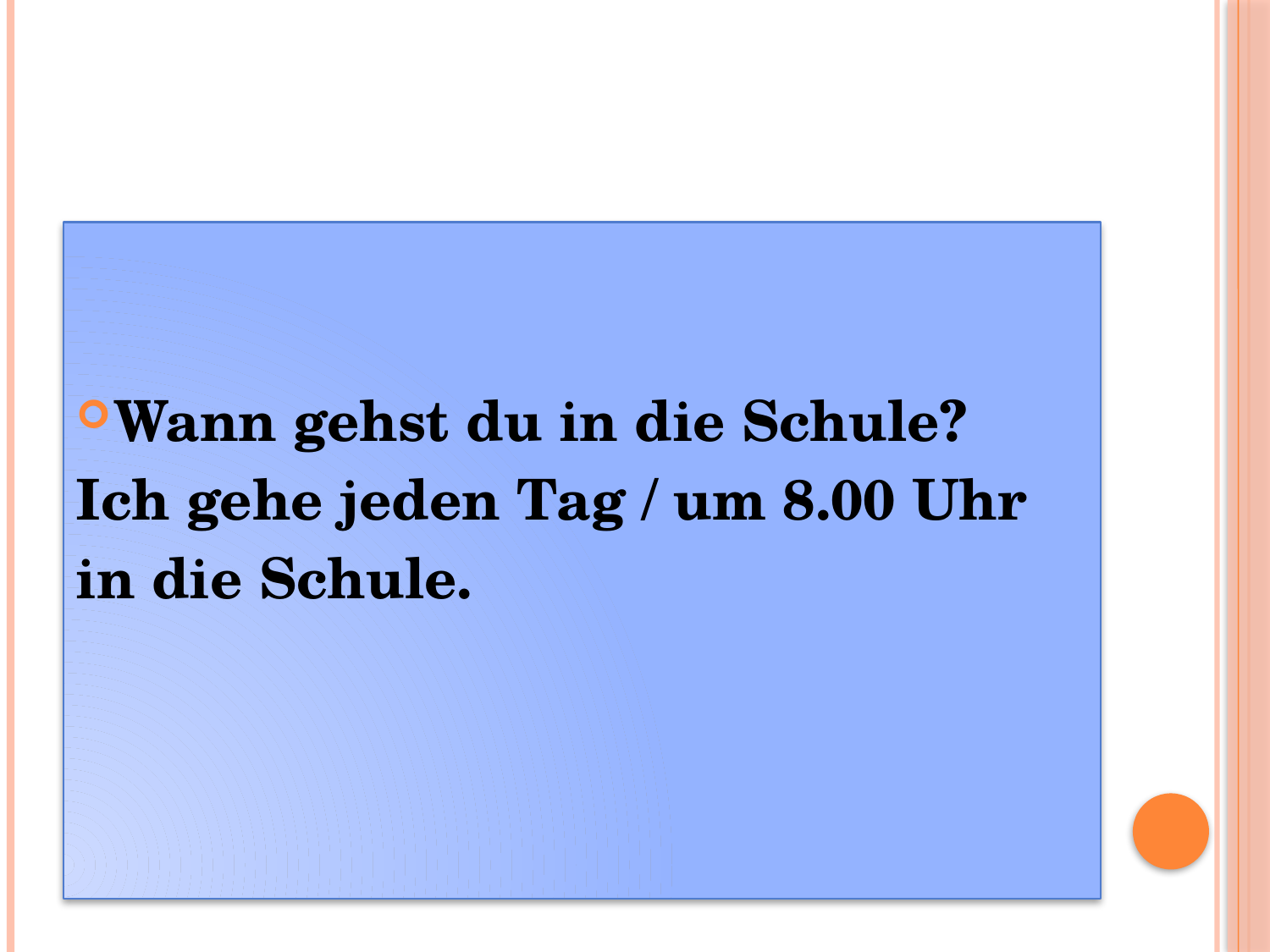

#

Wann gehst du in die Schule?
Ich gehe jeden Tag / um 8.00 Uhr
in die Schule.